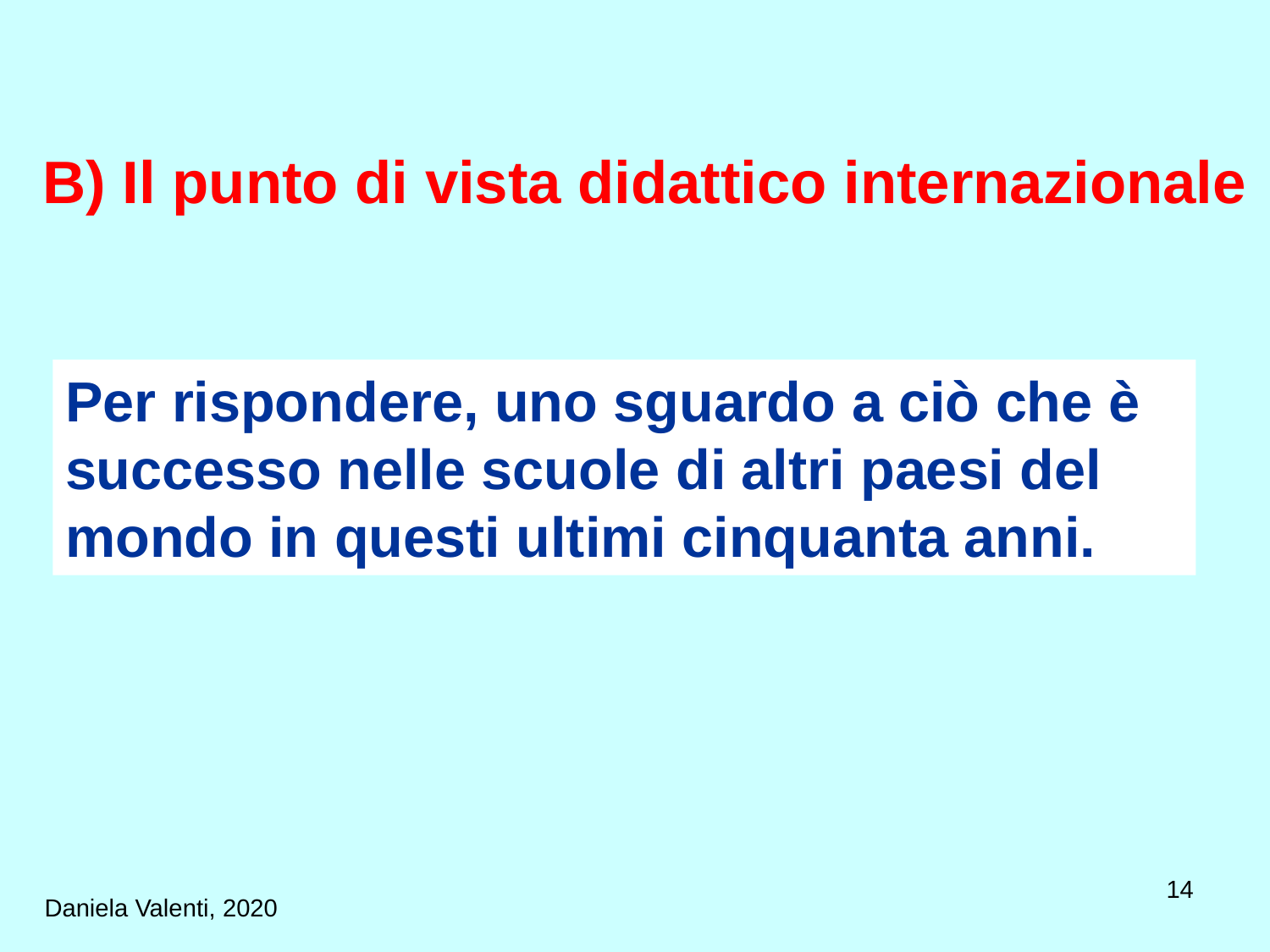

# B) Il punto di vista didattico internazionale

Per rispondere, uno sguardo a ciò che è successo nelle scuole di altri paesi del mondo in questi ultimi cinquanta anni.
14
Daniela Valenti, 2020